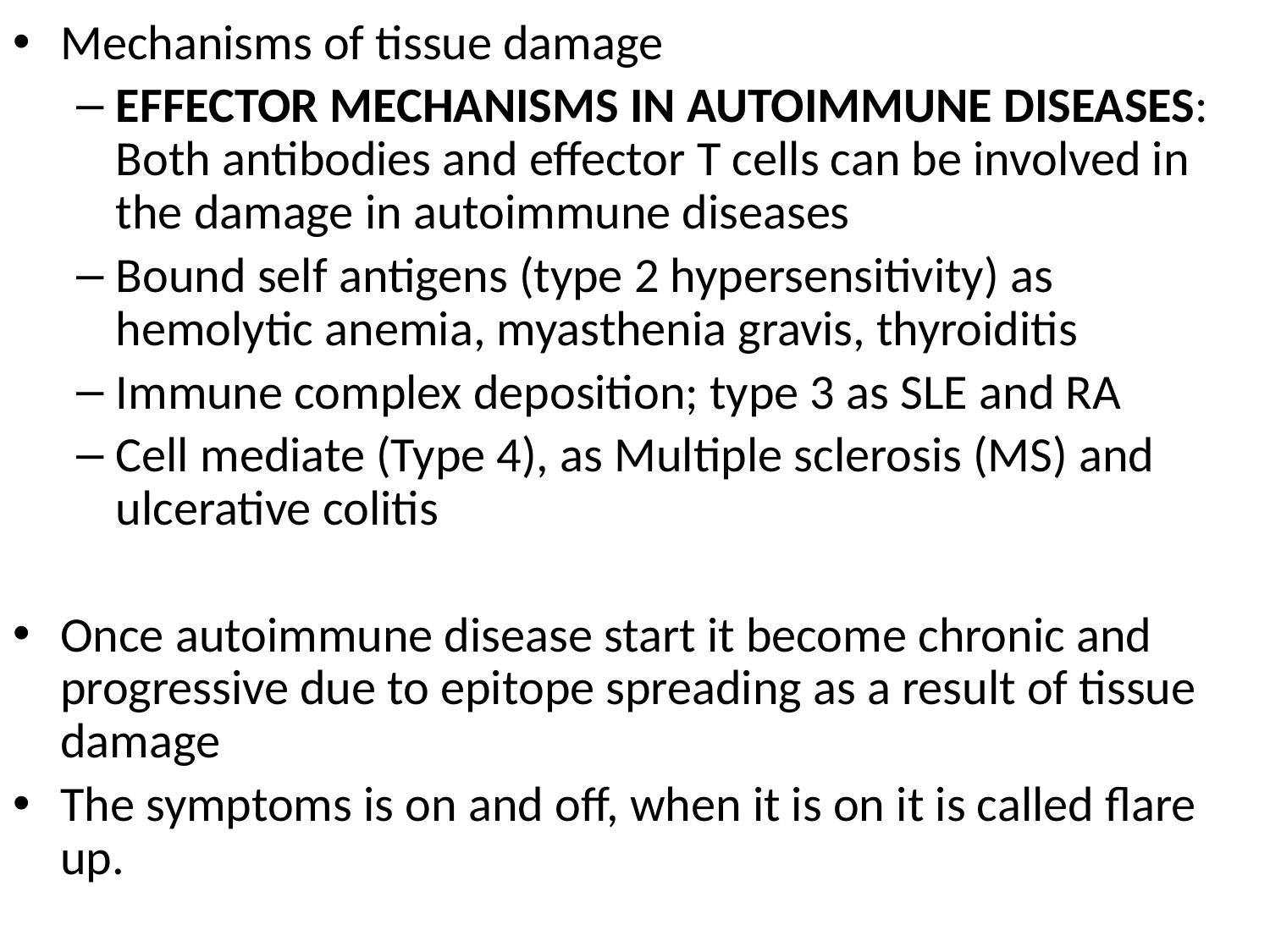

Mechanisms of tissue damage
EFFECTOR MECHANISMS IN AUTOIMMUNE DISEASES: Both antibodies and effector T cells can be involved in the damage in autoimmune diseases
Bound self antigens (type 2 hypersensitivity) as hemolytic anemia, myasthenia gravis, thyroiditis
Immune complex deposition; type 3 as SLE and RA
Cell mediate (Type 4), as Multiple sclerosis (MS) and ulcerative colitis

Once autoimmune disease start it become chronic and progressive due to epitope spreading as a result of tissue damage
The symptoms is on and off, when it is on it is called flare up.